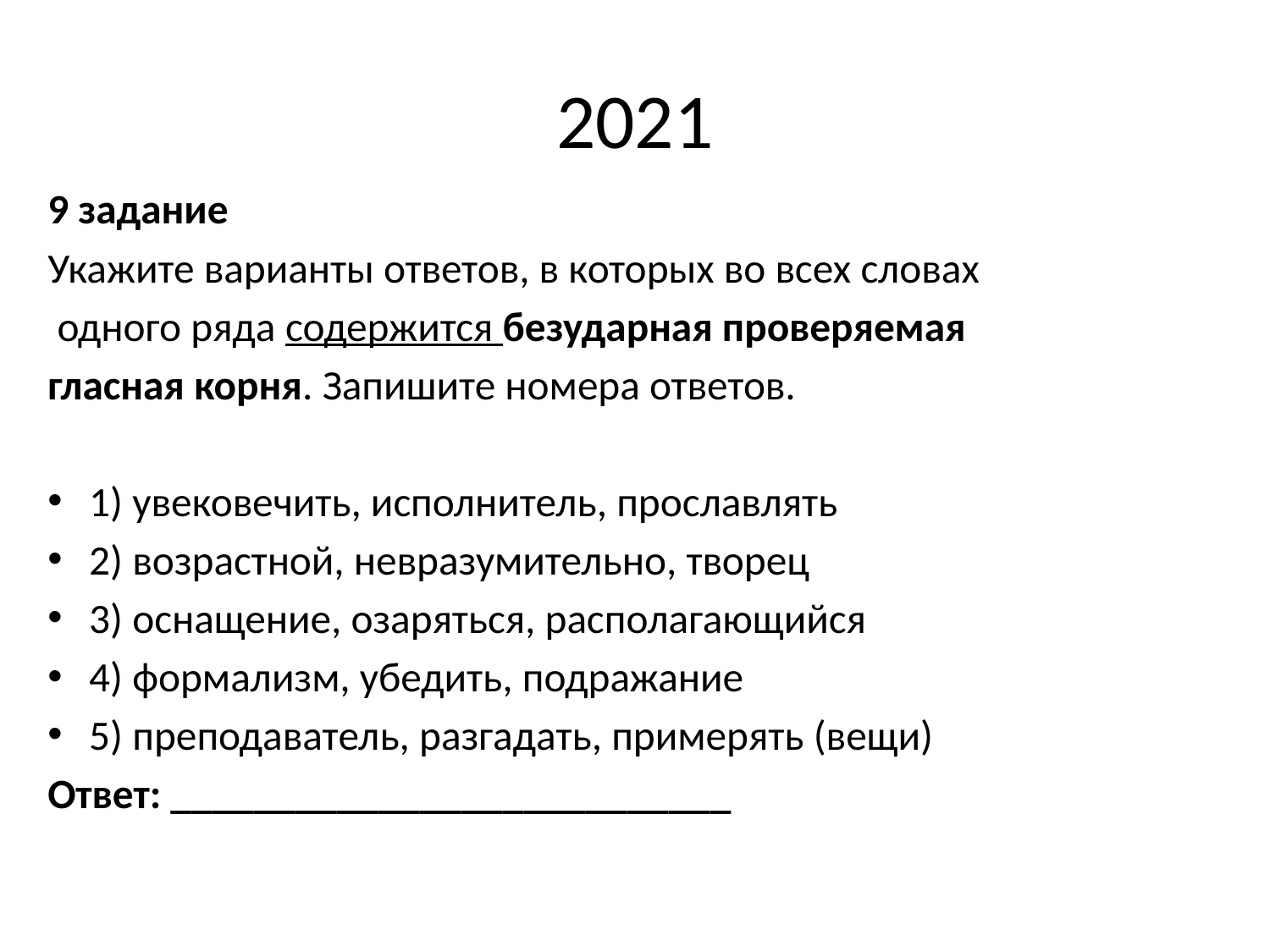

# 2021
9 задание
Укажите варианты ответов, в которых во всех словах
 одного ряда содержится безударная проверяемая
гласная корня. Запишите номера ответов.

1) увековечить, исполнитель, прославлять
2) возрастной, невразумительно, творец
3) оснащение, озаряться, располагающийся
4) формализм, убедить, подражание
5) преподаватель, разгадать, примерять (вещи)
Ответ: ___________________________